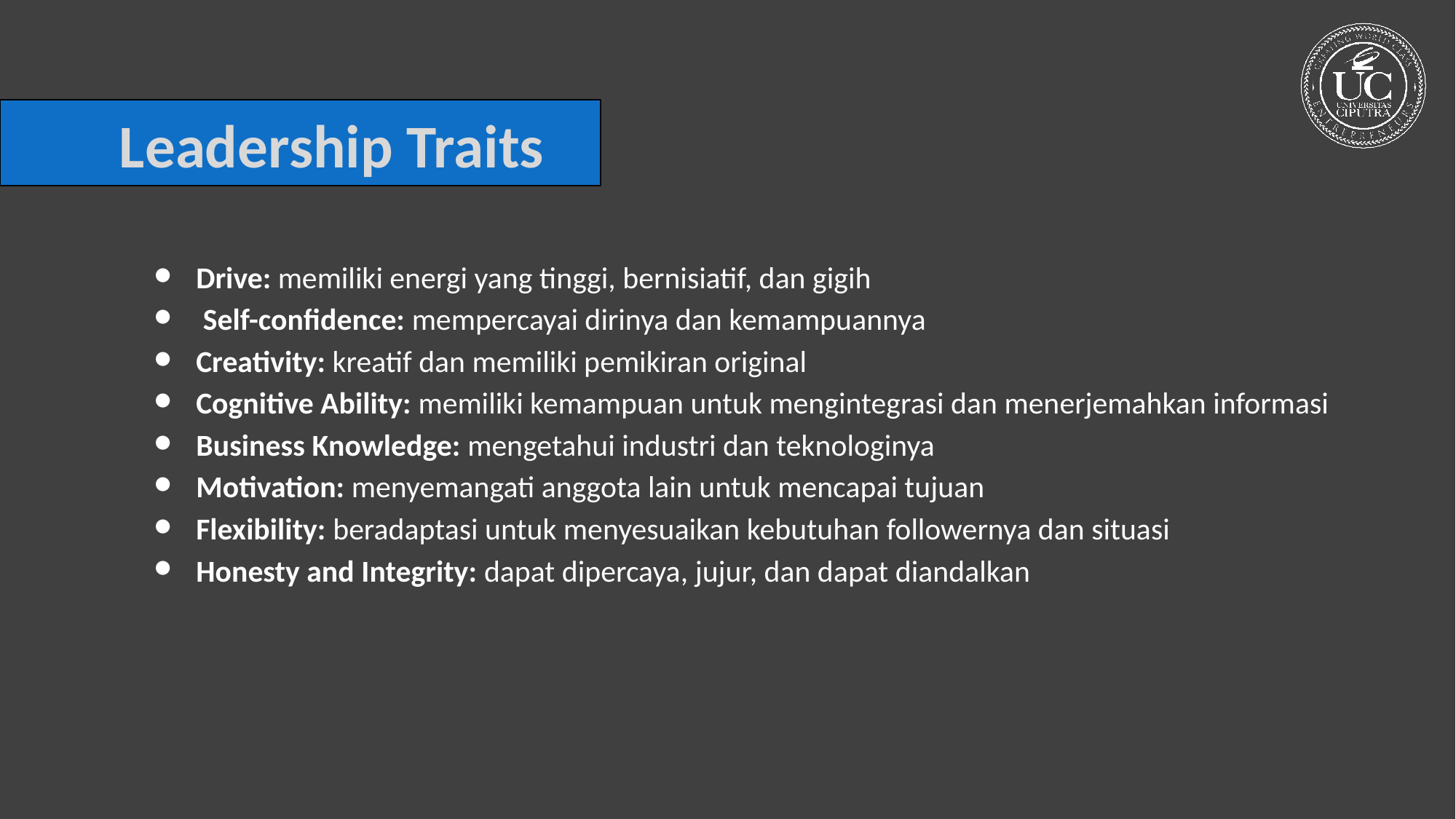

Leadership Traits
Drive: memiliki energi yang tinggi, bernisiatif, dan gigih
 Self-confidence: mempercayai dirinya dan kemampuannya
Creativity: kreatif dan memiliki pemikiran original
Cognitive Ability: memiliki kemampuan untuk mengintegrasi dan menerjemahkan informasi
Business Knowledge: mengetahui industri dan teknologinya
Motivation: menyemangati anggota lain untuk mencapai tujuan
Flexibility: beradaptasi untuk menyesuaikan kebutuhan followernya dan situasi
Honesty and Integrity: dapat dipercaya, jujur, dan dapat diandalkan